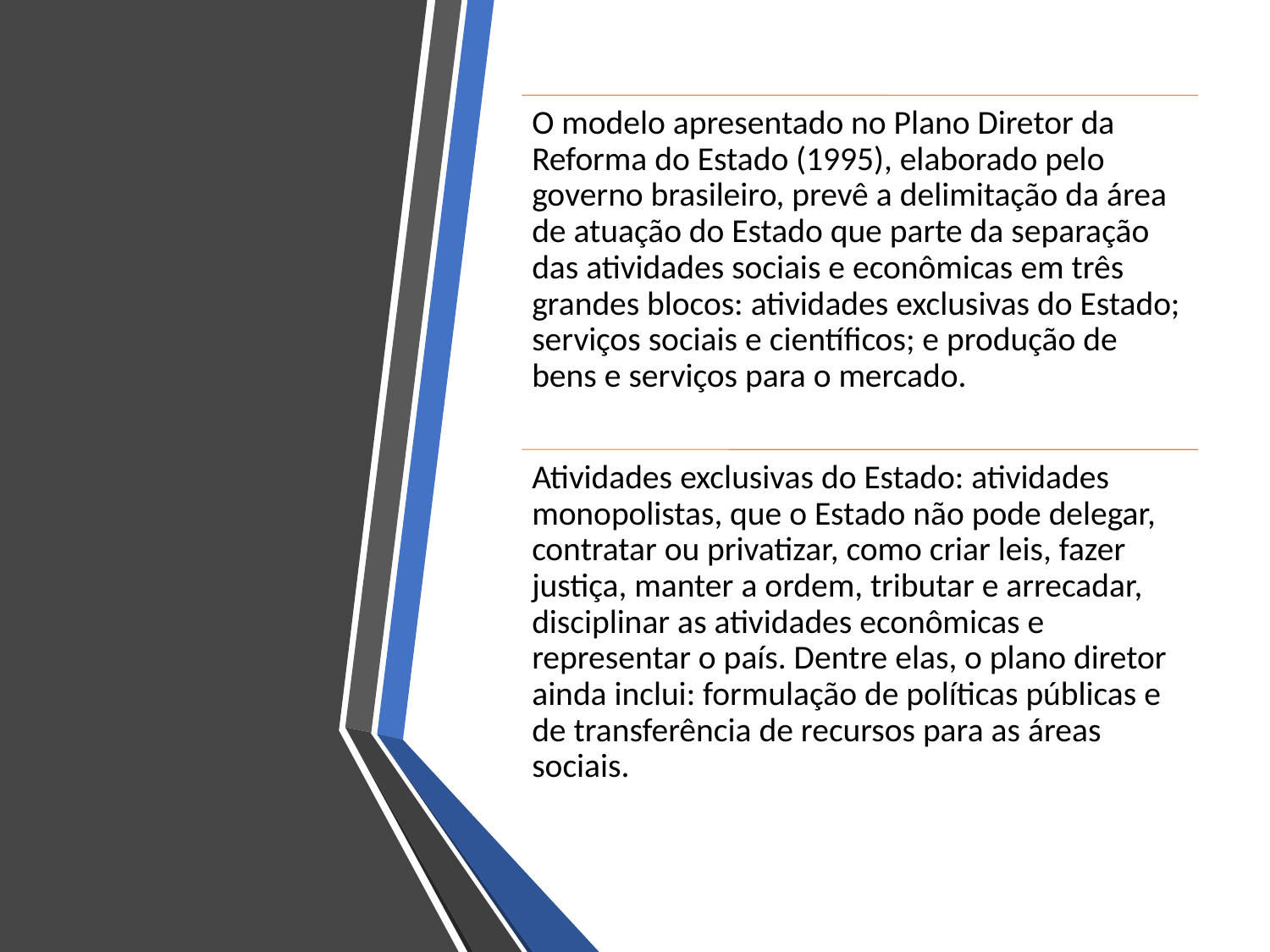

O modelo apresentado no Plano Diretor da Reforma do Estado (1995), elaborado pelo governo brasileiro, prevê a delimitação da área de atuação do Estado que parte da separação das atividades sociais e econômicas em três grandes blocos: atividades exclusivas do Estado; serviços sociais e científicos; e produção de bens e serviços para o mercado.
Atividades exclusivas do Estado: atividades monopolistas, que o Estado não pode delegar, contratar ou privatizar, como criar leis, fazer justiça, manter a ordem, tributar e arrecadar, disciplinar as atividades econômicas e representar o país. Dentre elas, o plano diretor ainda inclui: formulação de políticas públicas e de transferência de recursos para as áreas sociais.